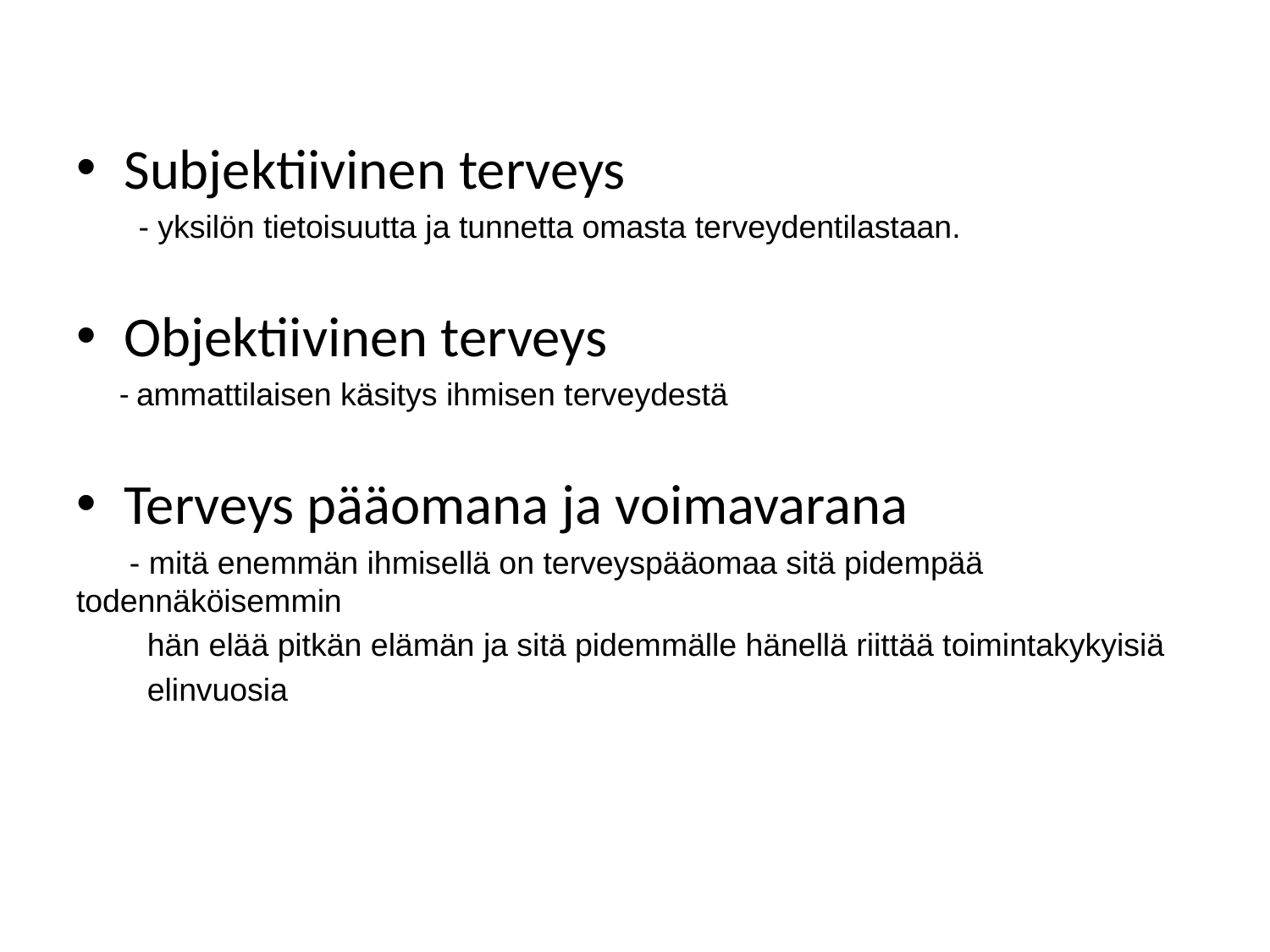

Subjektiivinen terveys
       - yksilön tietoisuutta ja tunnetta omasta terveydentilastaan.

Objektiivinen terveys
      - ammattilaisen käsitys ihmisen terveydestä

Terveys pääomana ja voimavarana
      - mitä enemmän ihmisellä on terveyspääomaa sitä pidempää todennäköisemmin
        hän elää pitkän elämän ja sitä pidemmälle hänellä riittää toimintakykyisiä
        elinvuosia